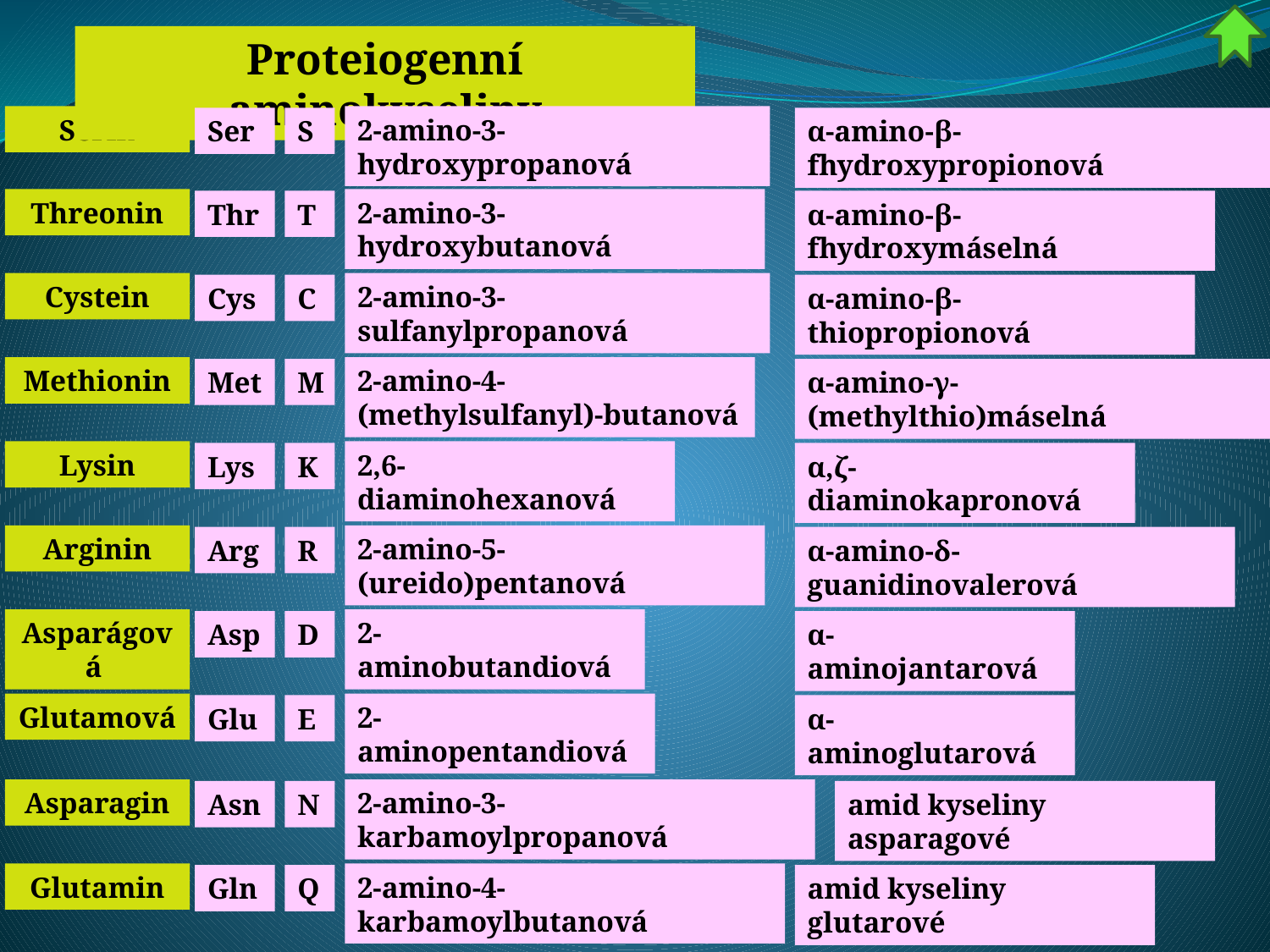

Proteiogenní aminokyseliny
Serin
2-amino-3-hydroxypropanová
Ser
S
α-amino-β-fhydroxypropionová
Threonin
2-amino-3-hydroxybutanová
Thr
T
α-amino-β-fhydroxymáselná
Cystein
2-amino-3-sulfanylpropanová
Cys
C
α-amino-β-thiopropionová
Methionin
2-amino-4-(methylsulfanyl)-butanová
Met
M
α-amino-γ-(methylthio)máselná
Lysin
2,6-diaminohexanová
Lys
K
α,ζ-diaminokapronová
Arginin
2-amino-5-(ureido)pentanová
Arg
R
α-amino-δ-guanidinovalerová
Asparágová
2-aminobutandiová
Asp
D
α-aminojantarová
Glutamová
2-aminopentandiová
Glu
E
α-aminoglutarová
Asparagin
2-amino-3-karbamoylpropanová
Asn
N
amid kyseliny asparagové
Glutamin
2-amino-4-karbamoylbutanová
Gln
Q
amid kyseliny glutarové